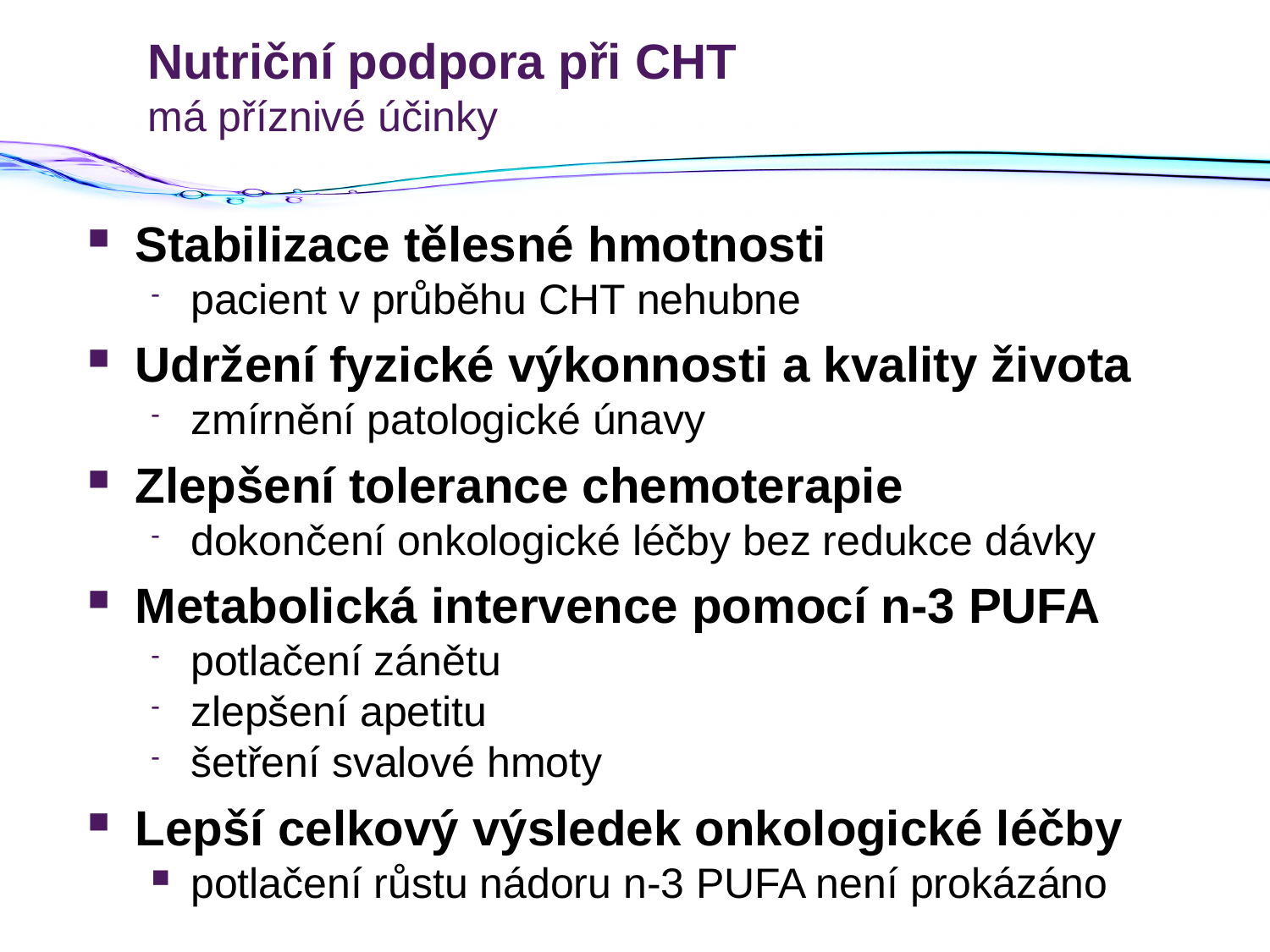

# Nutriční podpora při CHT má příznivé účinky
Stabilizace tělesné hmotnosti
pacient v průběhu CHT nehubne
Udržení fyzické výkonnosti a kvality života
zmírnění patologické únavy
Zlepšení tolerance chemoterapie
dokončení onkologické léčby bez redukce dávky
Metabolická intervence pomocí n-3 PUFA
potlačení zánětu
zlepšení apetitu
šetření svalové hmoty
Lepší celkový výsledek onkologické léčby
potlačení růstu nádoru n-3 PUFA není prokázáno